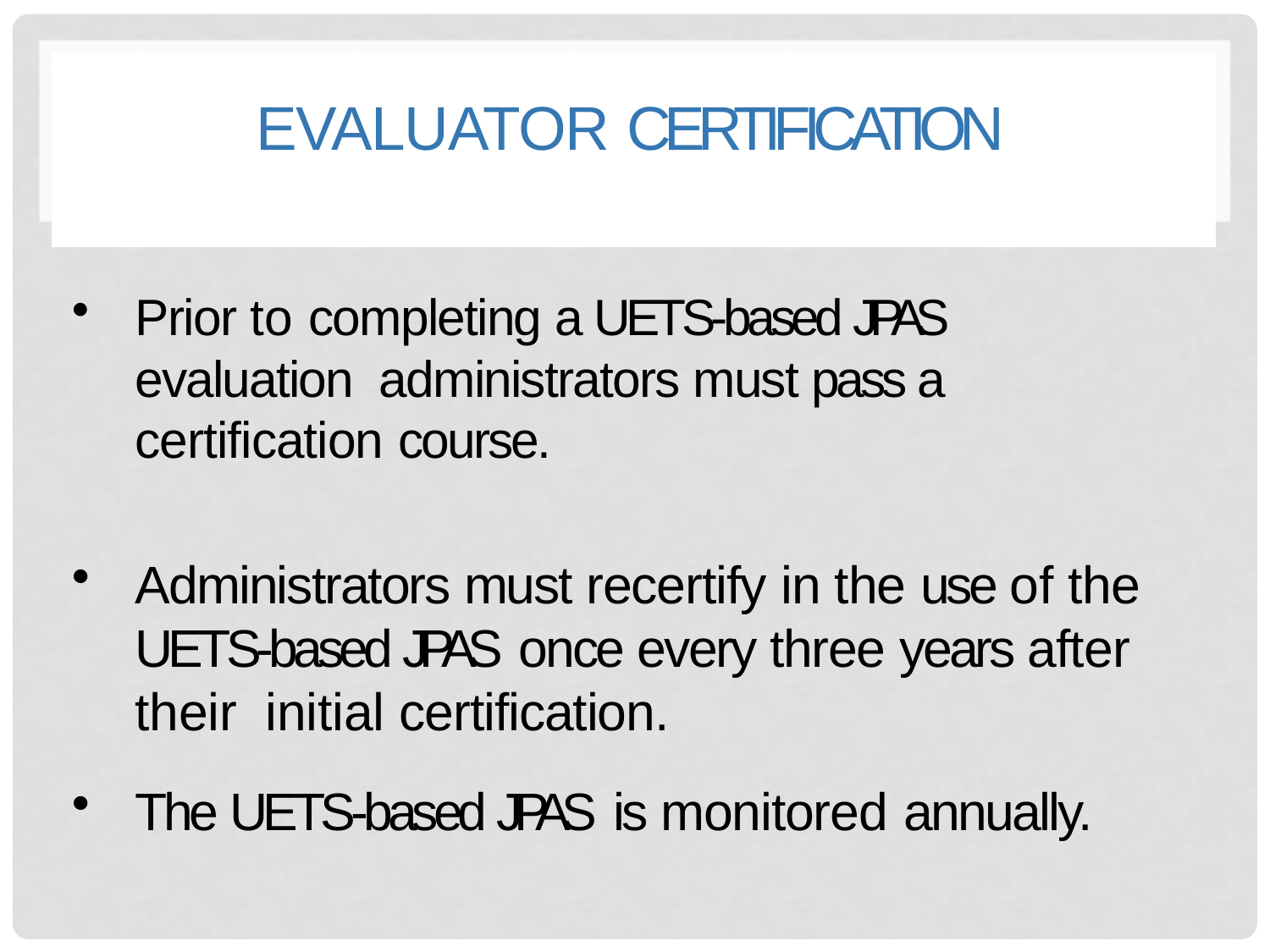

# EVALUATOR CERTIFICATION
Prior to completing a UETS-based JPAS   evaluation  administrators must pass a certification course.

Administrators must recertify in the use of the  UETS-based JPAS   once every three years after their  initial certification.
The UETS-based JPAS   is monitored annually.